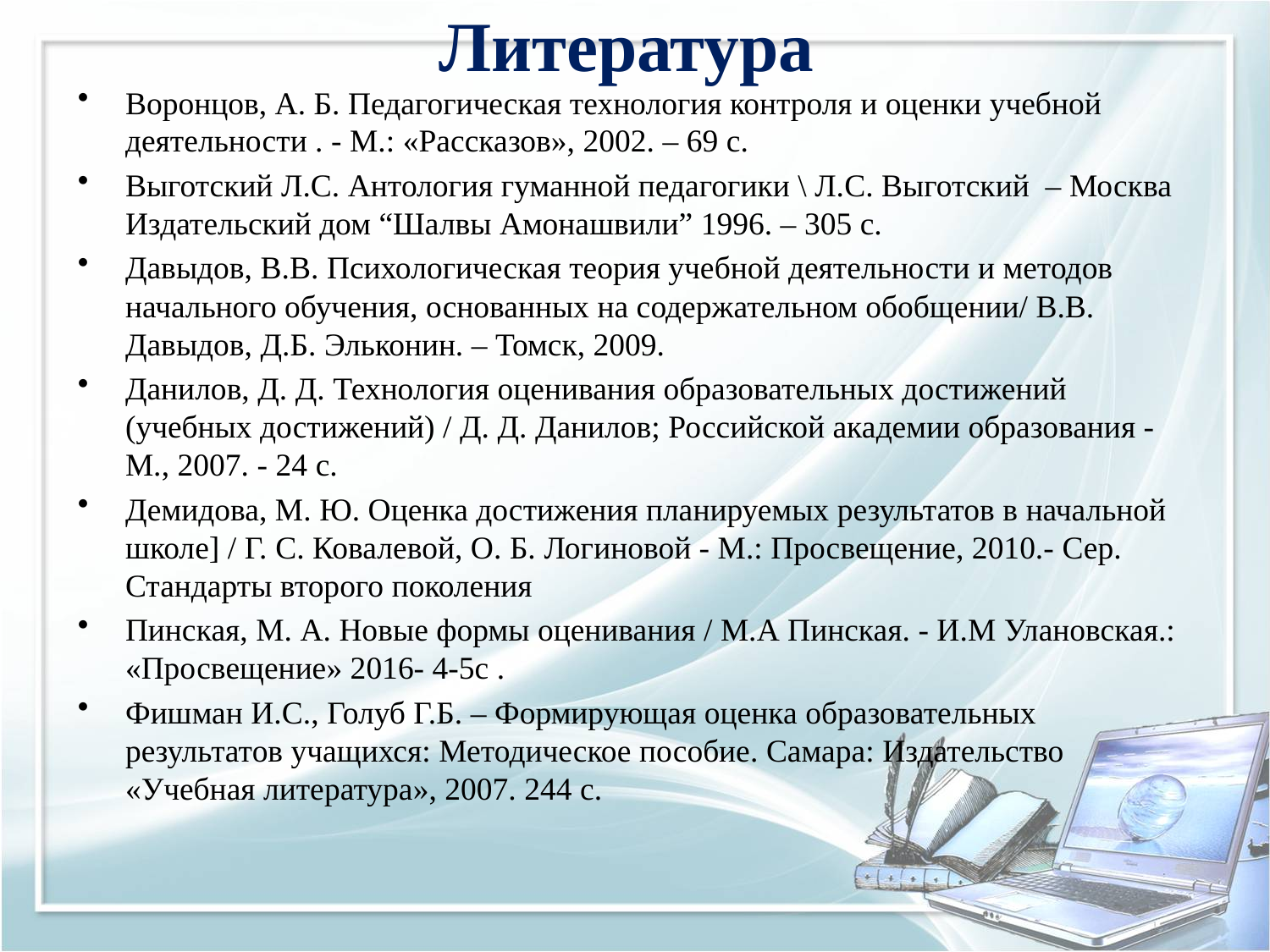

# Литература
Воронцов, А. Б. Педагогическая технология контроля и оценки учебной деятельности . - М.: «Рассказов», 2002. – 69 с.
Выготский Л.С. Антология гуманной педагогики \ Л.С. Выготский  – Москва Издательский дом “Шалвы Амонашвили” 1996. – 305 c.
Давыдов, В.В. Психологическая теория учебной деятельности и методов начального обучения, основанных на содержательном обобщении/ В.В. Давыдов, Д.Б. Эльконин. – Томск, 2009.
Данилов, Д. Д. Технология оценивания образовательных достижений (учебных достижений) / Д. Д. Данилов; Российской академии образования - М., 2007. - 24 с.
Демидова, М. Ю. Оценка достижения планируемых результатов в начальной школе] / Г. С. Ковалевой, О. Б. Логиновой - М.: Просвещение, 2010.- Сер. Стандарты второго поколения
Пинская, М. А. Новые формы оценивания / М.А Пинская. - И.М Улановская.: «Просвещение» 2016- 4-5с .
Фишман И.С., Голуб Г.Б. – Формирующая оценка образовательных результатов учащихся: Методическое пособие. Самара: Издательство «Учебная литература», 2007. 244 с.